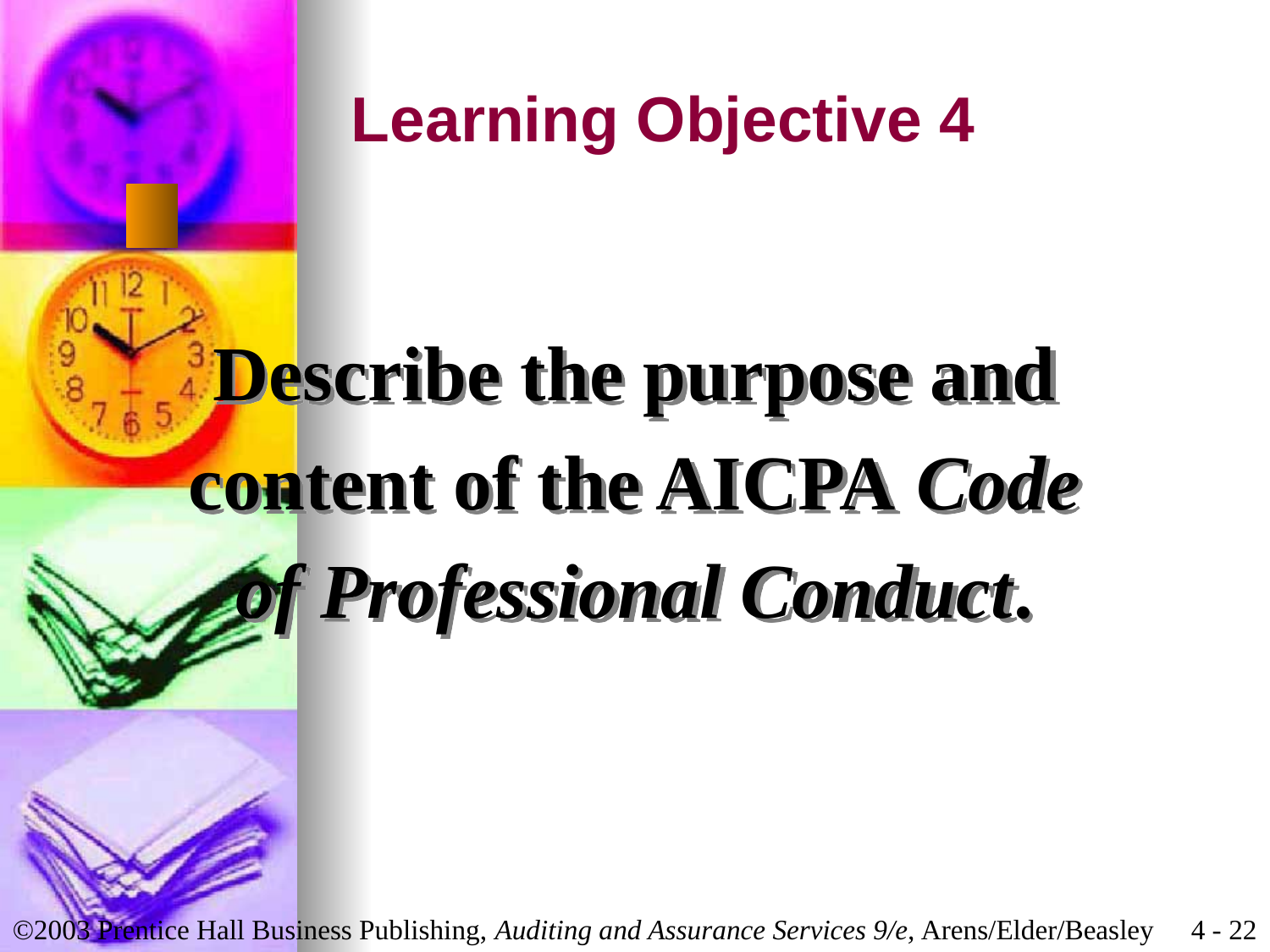

# Learning Objective 4
Describe the purpose and
content of the AICPA Code
of Professional Conduct.